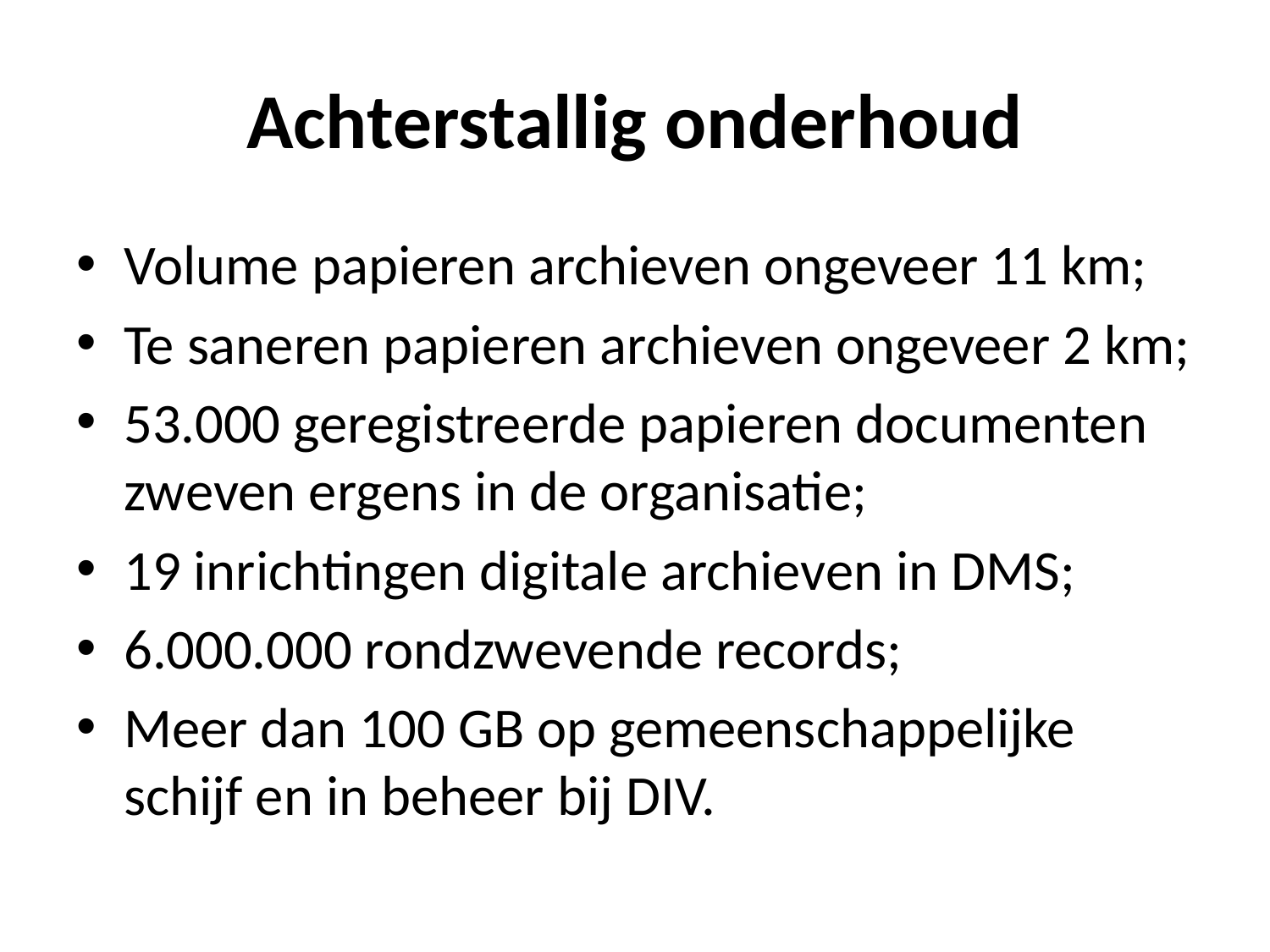

# Achterstallig onderhoud
Volume papieren archieven ongeveer 11 km;
Te saneren papieren archieven ongeveer 2 km;
53.000 geregistreerde papieren documenten zweven ergens in de organisatie;
19 inrichtingen digitale archieven in DMS;
6.000.000 rondzwevende records;
Meer dan 100 GB op gemeenschappelijke schijf en in beheer bij DIV.